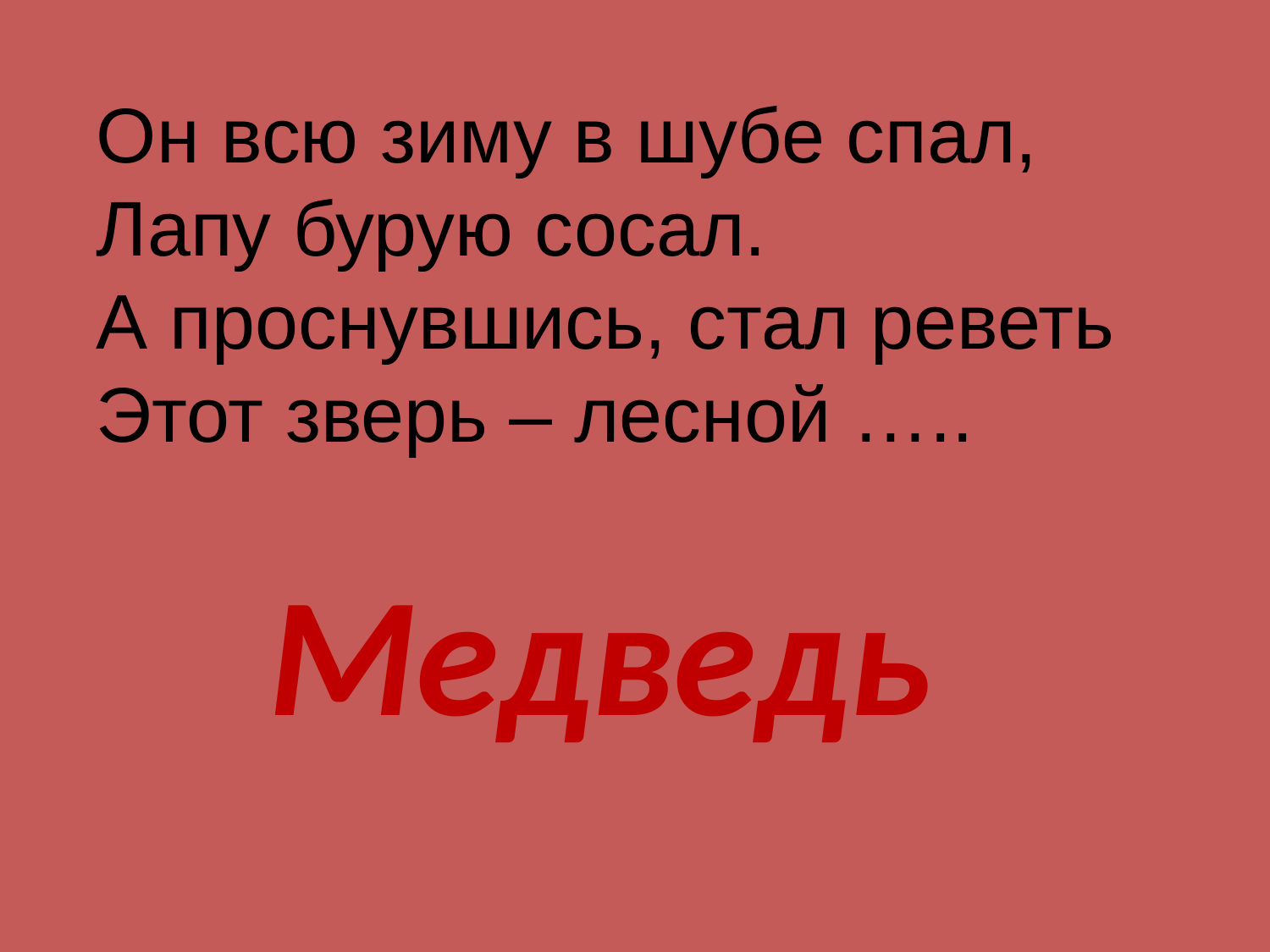

Он всю зиму в шубе спал,
Лапу бурую сосал.
А проснувшись, стал реветь
Этот зверь – лесной …..
# Медведь